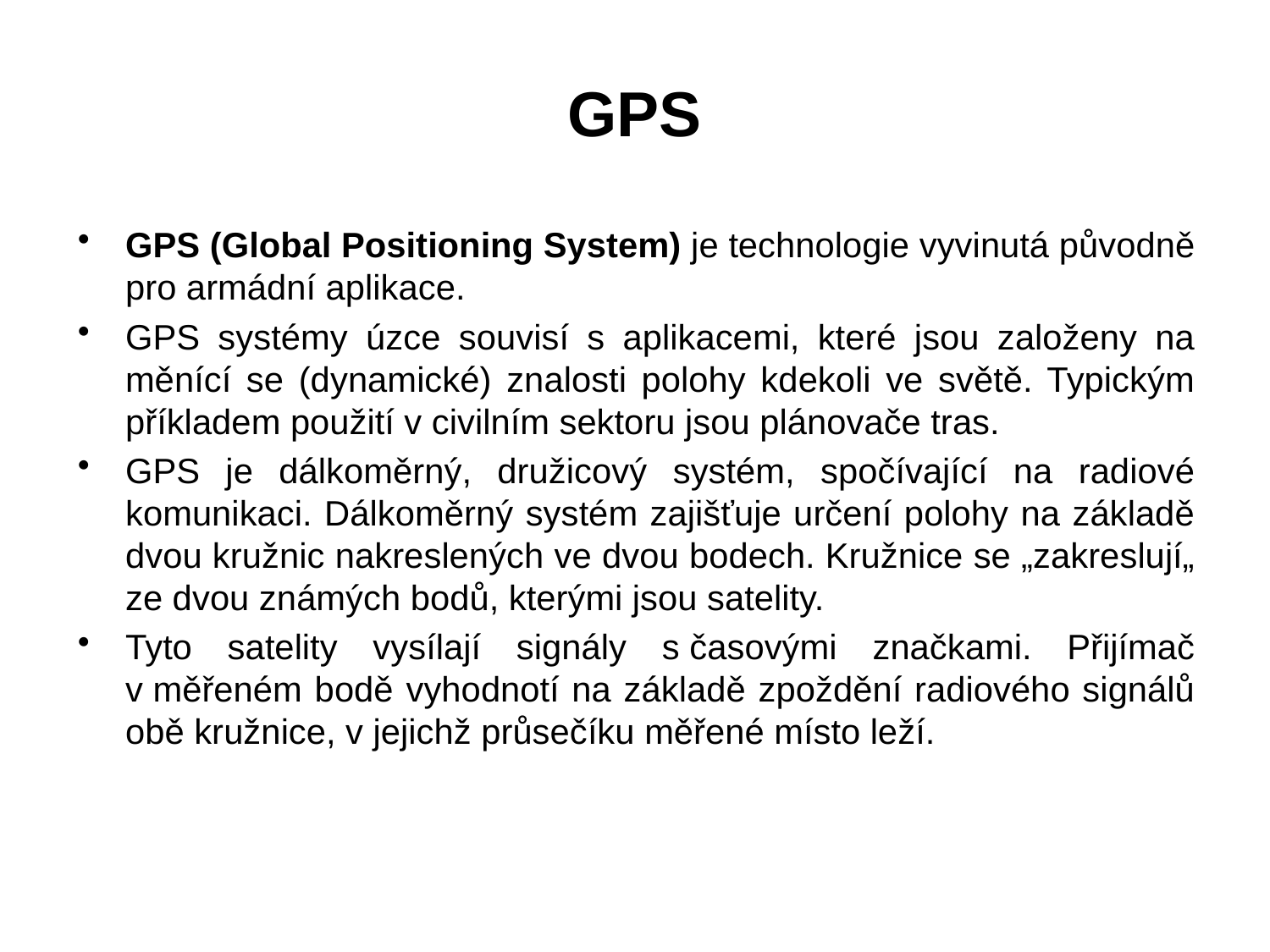

# GPS
GPS (Global Positioning System) je technologie vyvinutá původně pro armádní aplikace.
GPS systémy úzce souvisí s aplikacemi, které jsou založeny na měnící se (dynamické) znalosti polohy kdekoli ve světě. Typickým příkladem použití v civilním sektoru jsou plánovače tras.
GPS je dálkoměrný, družicový systém, spočívající na radiové komunikaci. Dálkoměrný systém zajišťuje určení polohy na základě dvou kružnic nakreslených ve dvou bodech. Kružnice se „zakreslují„ ze dvou známých bodů, kterými jsou satelity.
Tyto satelity vysílají signály s časovými značkami. Přijímač v měřeném bodě vyhodnotí na základě zpoždění radiového signálů obě kružnice, v jejichž průsečíku měřené místo leží.

30